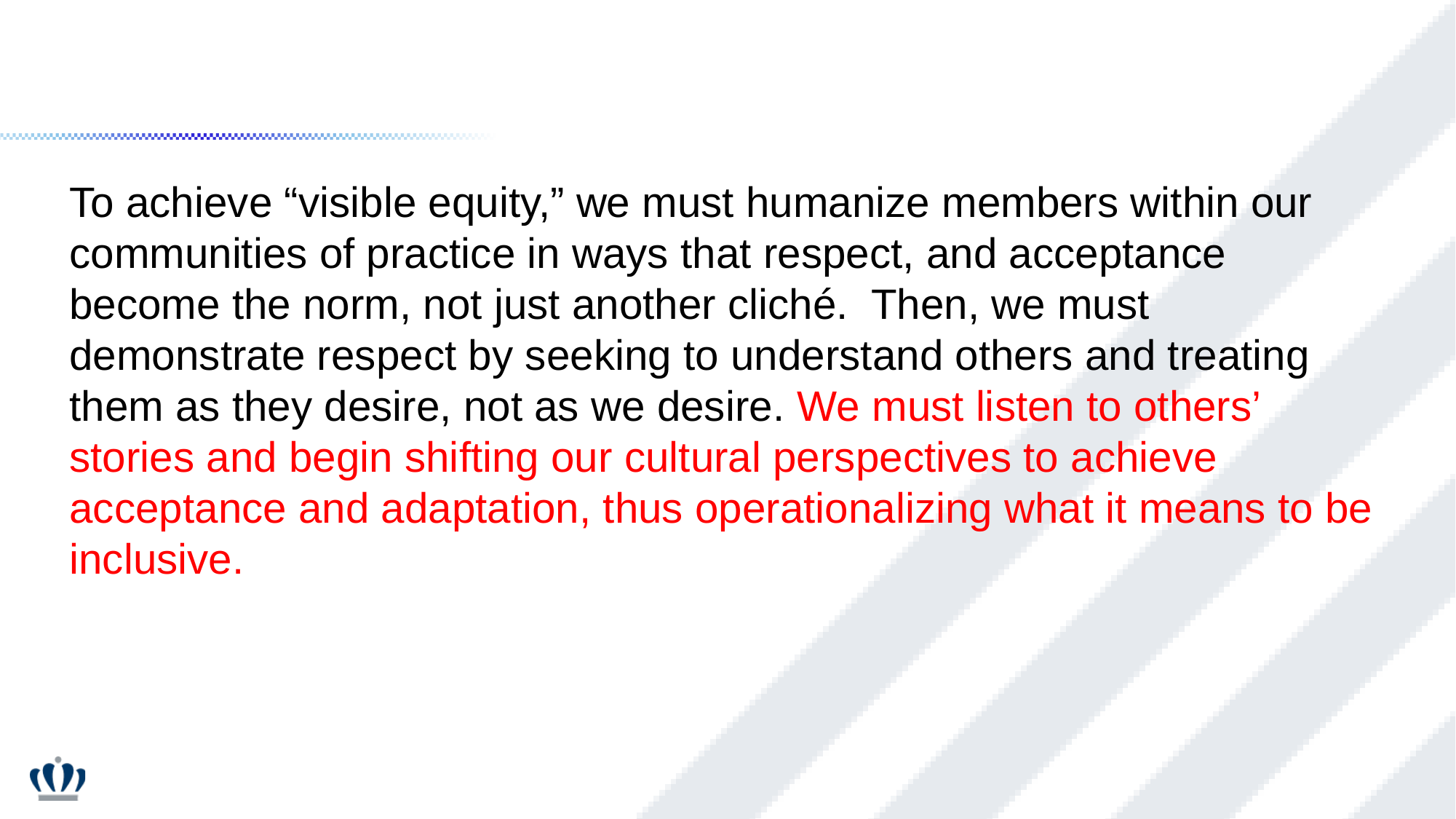

To achieve “visible equity,” we must humanize members within our communities of practice in ways that respect, and acceptance become the norm, not just another cliché.  Then, we must demonstrate respect by seeking to understand others and treating them as they desire, not as we desire. We must listen to others’ stories and begin shifting our cultural perspectives to achieve acceptance and adaptation, thus operationalizing what it means to be inclusive.